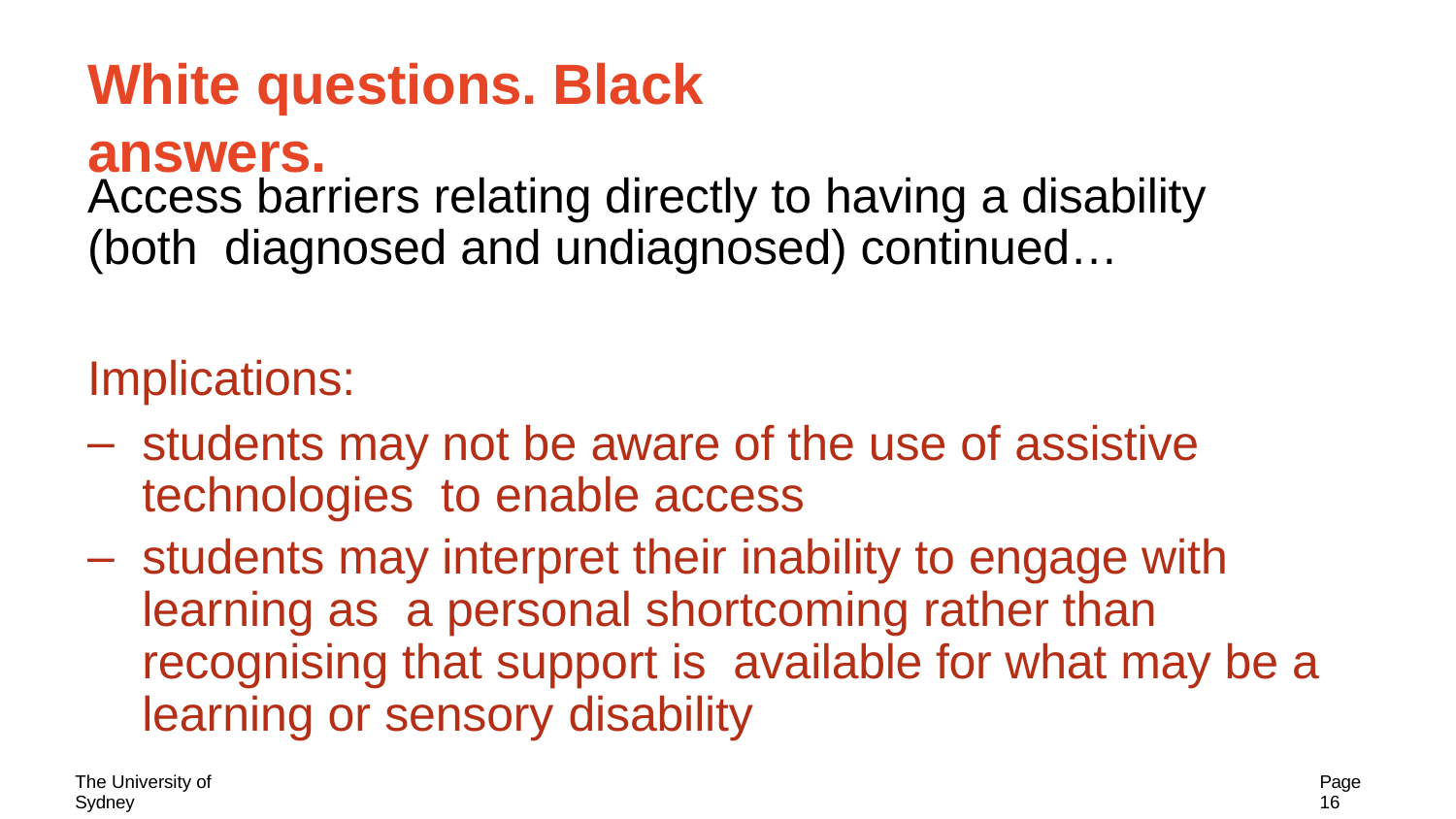

# White questions. Black answers.
Access barriers relating directly to having a disability (both  diagnosed and undiagnosed) continued…

Implications:
students may not be aware of the use of assistive technologies  to enable access
students may interpret their inability to engage with learning as  a personal shortcoming rather than recognising that support is  available for what may be a learning or sensory disability
The University of Sydney
Page 16